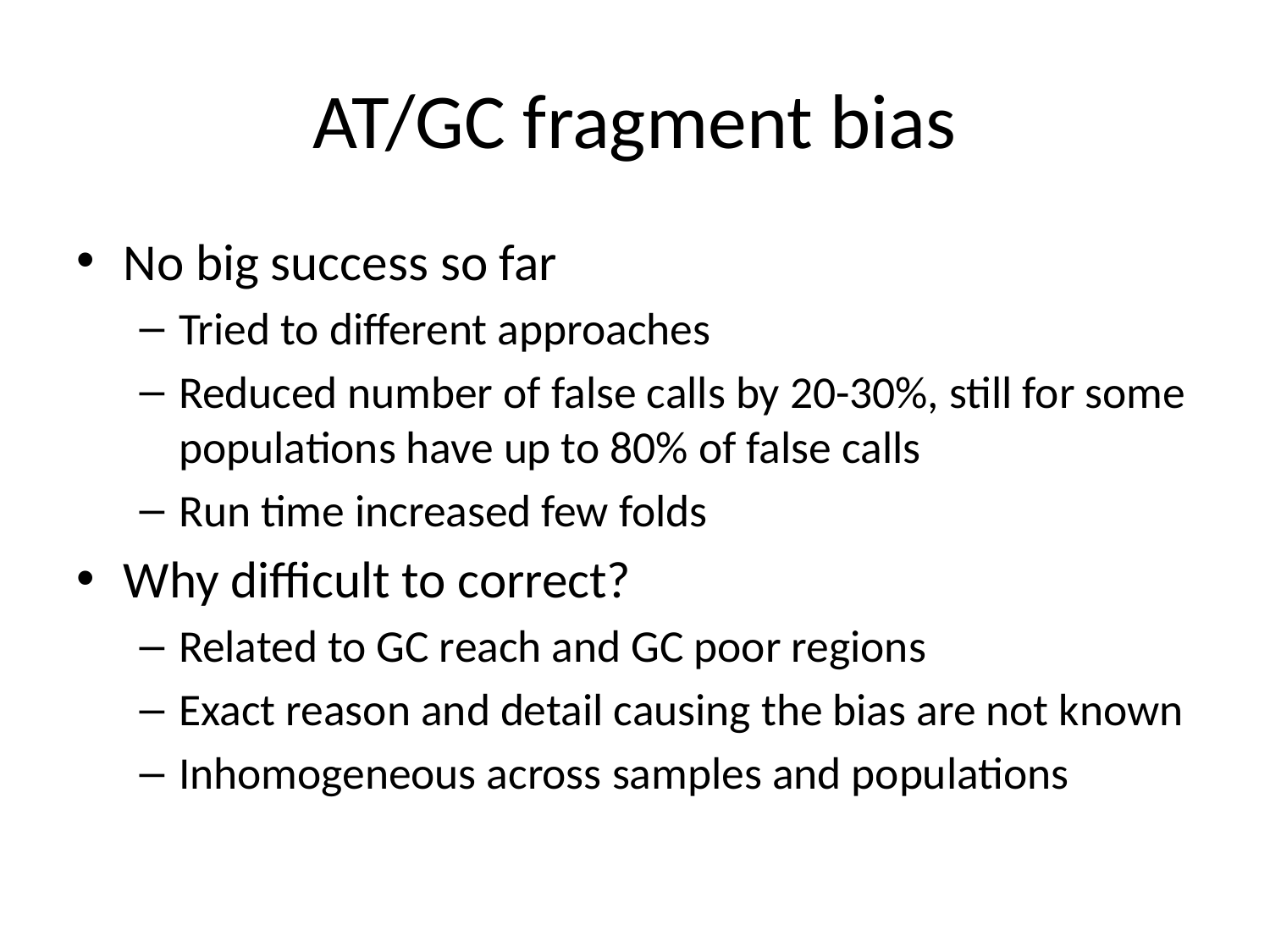

# AT/GC fragment bias
No big success so far
Tried to different approaches
Reduced number of false calls by 20-30%, still for some populations have up to 80% of false calls
Run time increased few folds
Why difficult to correct?
Related to GC reach and GC poor regions
Exact reason and detail causing the bias are not known
Inhomogeneous across samples and populations